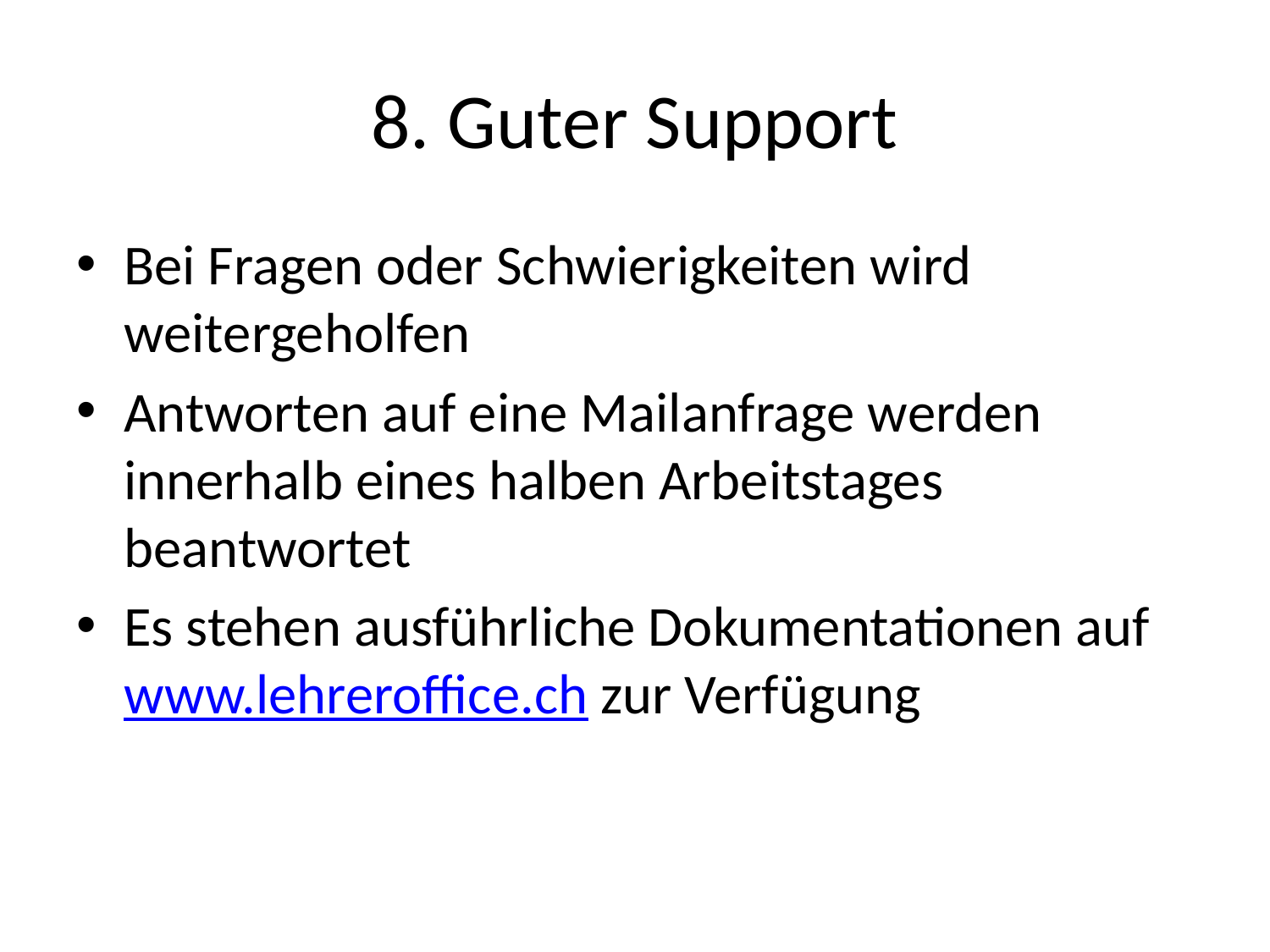

# 8. Guter Support
Bei Fragen oder Schwierigkeiten wird weitergeholfen
Antworten auf eine Mailanfrage werden innerhalb eines halben Arbeitstages beantwortet
Es stehen ausführliche Dokumentationen auf www.lehreroffice.ch zur Verfügung